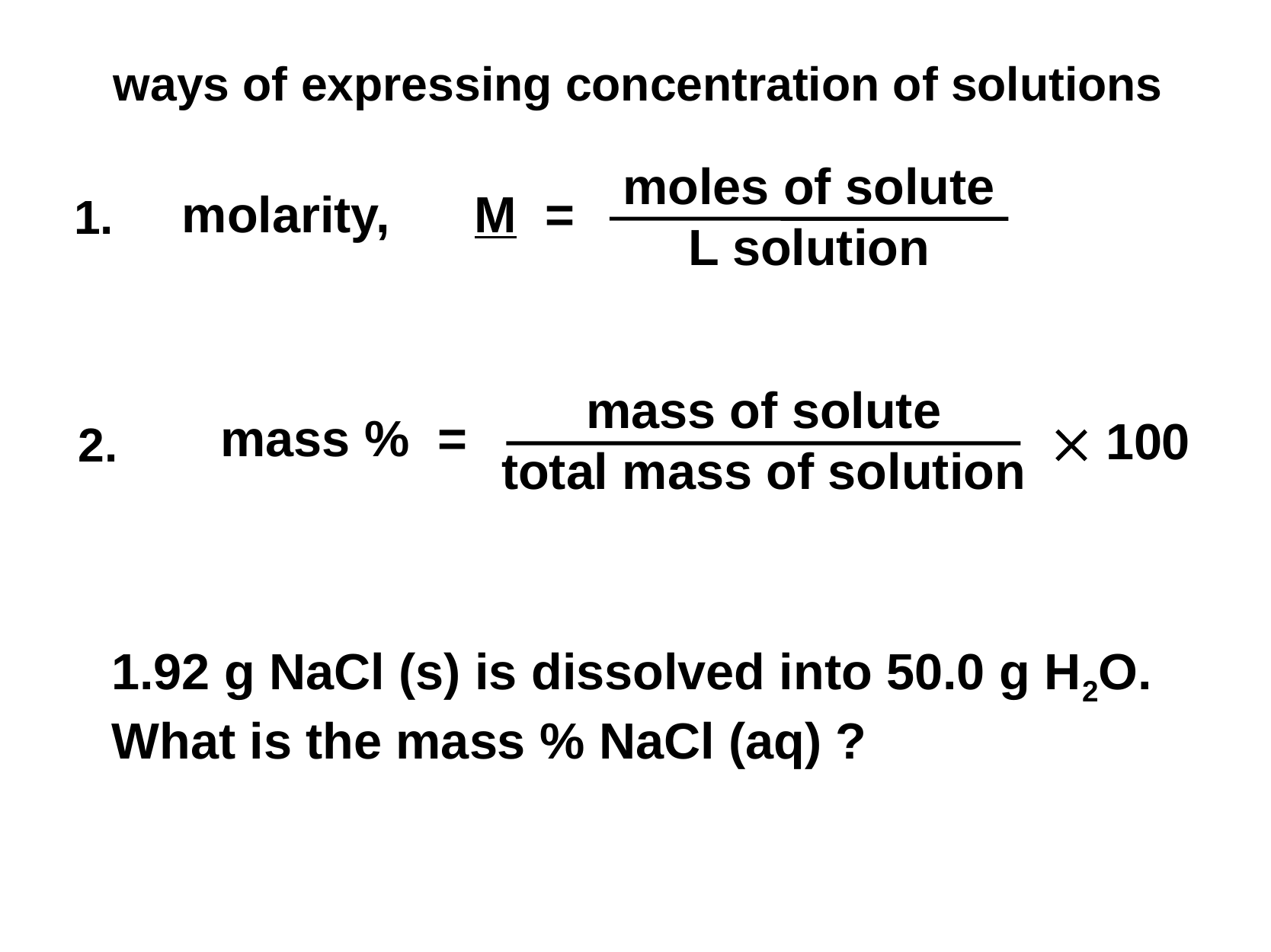

ways of expressing concentration of solutions
moles of solute
L solution

molarity,      M  =
1.
mass of solute
total mass of solution

× 100
mass %  =
2.
1.92 g NaCl (s) is dissolved into 50.0 g H2O. What is the mass % NaCl (aq) ?